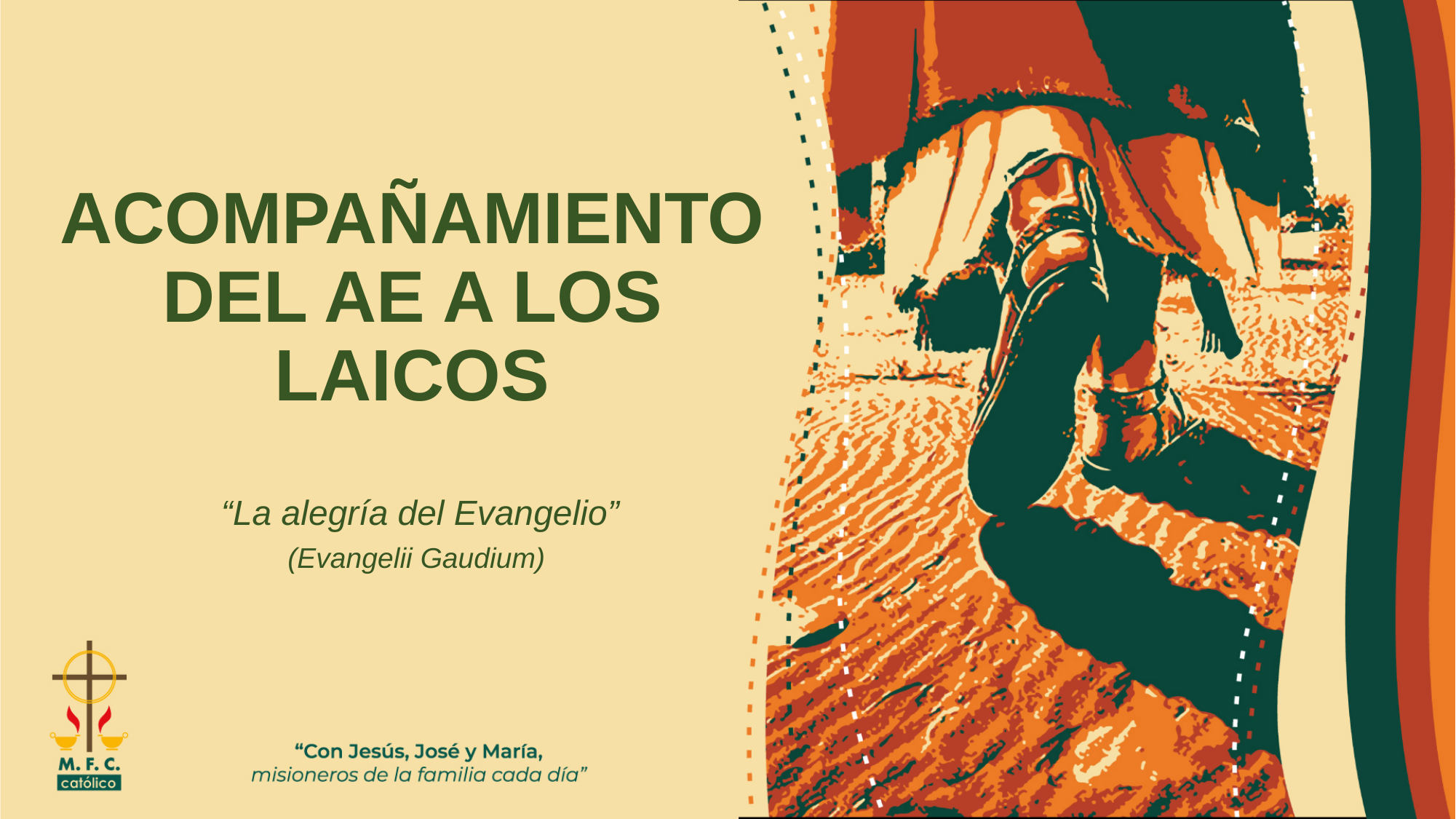

# ACOMPAÑAMIENTO DEL AE A LOS LAICOS
“La alegría del Evangelio”
(Evangelii Gaudium)